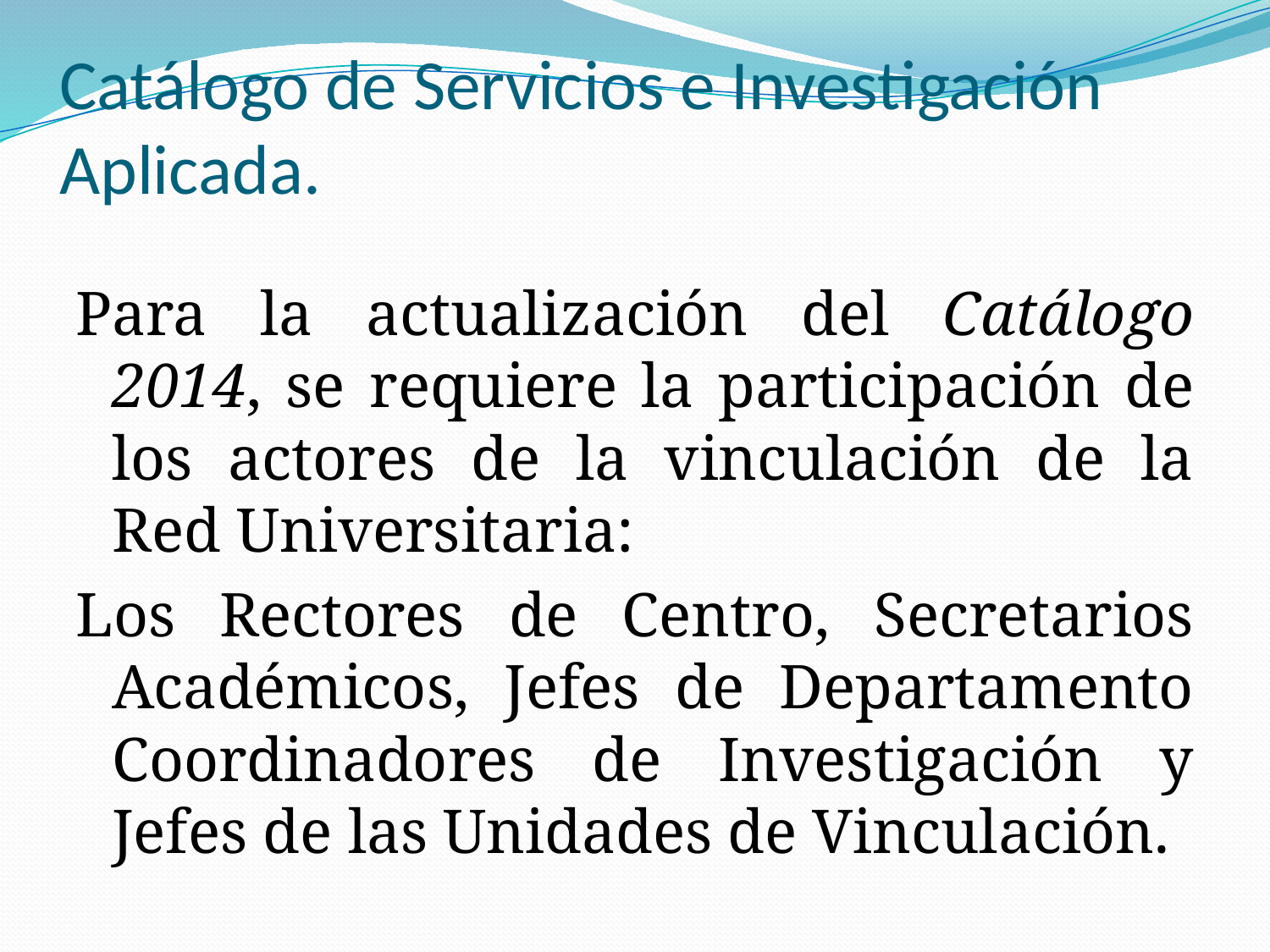

Catálogo de Servicios e Investigación Aplicada.
Para la actualización del Catálogo 2014, se requiere la participación de los actores de la vinculación de la Red Universitaria:
Los Rectores de Centro, Secretarios Académicos, Jefes de Departamento Coordinadores de Investigación y Jefes de las Unidades de Vinculación.